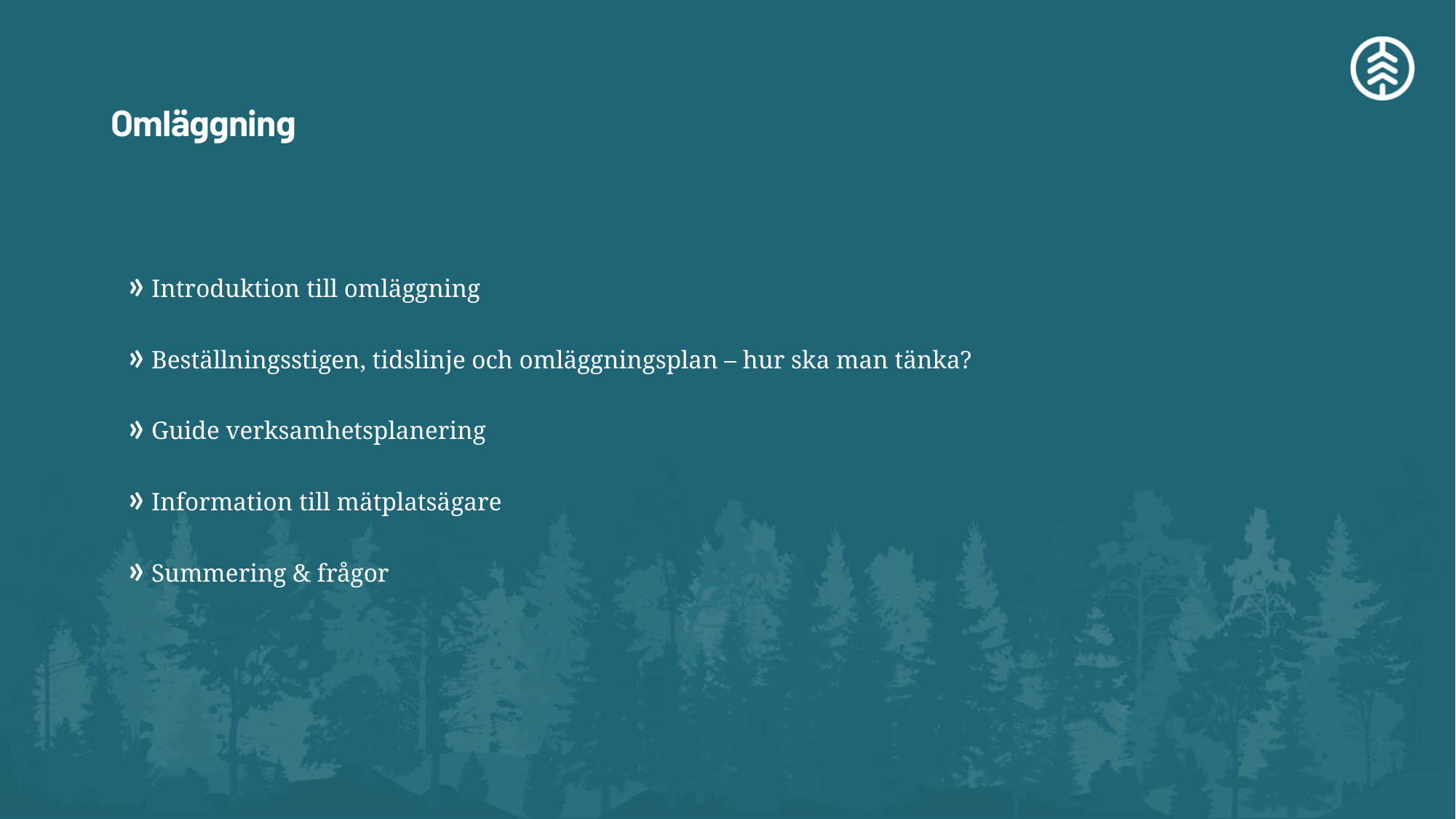

# Omläggning
Introduktion till omläggning
Beställningsstigen, tidslinje och omläggningsplan – hur ska man tänka?
Guide verksamhetsplanering
Information till mätplatsägare
Summering & frågor